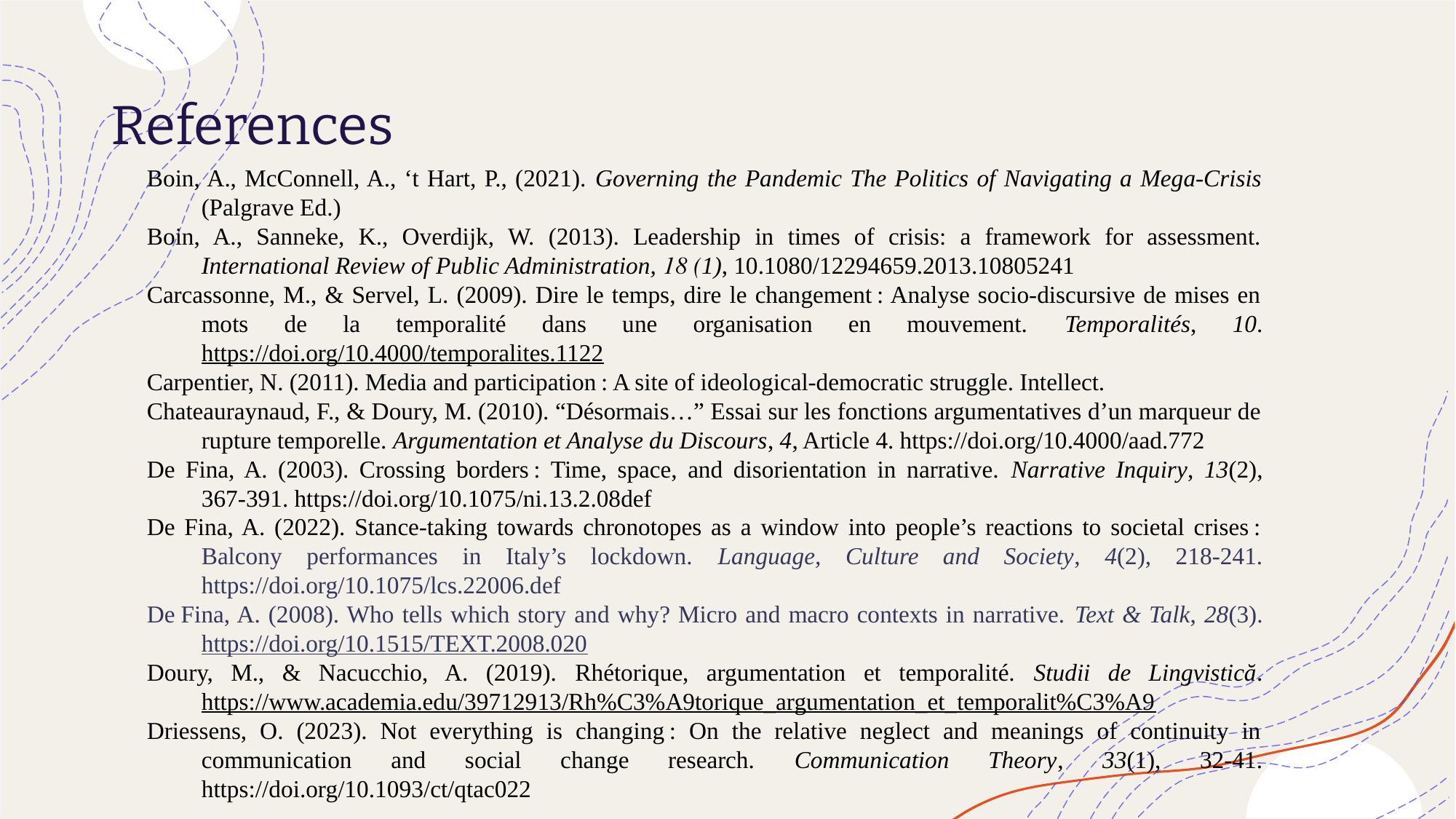

References
Boin, A., McConnell, A., ‘t Hart, P., (2021). Governing the Pandemic The Politics of Navigating a Mega-Crisis (Palgrave Ed.)
Boin, A., Sanneke, K., Overdijk, W. (2013). Leadership in times of crisis: a framework for assessment. International Review of Public Administration, 18 (1), 10.1080/12294659.2013.10805241
Carcassonne, M., & Servel, L. (2009). Dire le temps, dire le changement : Analyse socio-discursive de mises en mots de la temporalité dans une organisation en mouvement. Temporalités, 10. https://doi.org/10.4000/temporalites.1122
Carpentier, N. (2011). Media and participation : A site of ideological-democratic struggle. Intellect.
Chateauraynaud, F., & Doury, M. (2010). “Désormais…” Essai sur les fonctions argumentatives d’un marqueur de rupture temporelle. Argumentation et Analyse du Discours, 4, Article 4. https://doi.org/10.4000/aad.772
De Fina, A. (2003). Crossing borders : Time, space, and disorientation in narrative. Narrative Inquiry, 13(2), 367‑391. https://doi.org/10.1075/ni.13.2.08def
De Fina, A. (2022). Stance-taking towards chronotopes as a window into people’s reactions to societal crises : Balcony performances in Italy’s lockdown. Language, Culture and Society, 4(2), 218‑241. https://doi.org/10.1075/lcs.22006.def
De Fina, A. (2008). Who tells which story and why? Micro and macro contexts in narrative. Text & Talk, 28(3). https://doi.org/10.1515/TEXT.2008.020
Doury, M., & Nacucchio, A. (2019). Rhétorique, argumentation et temporalité. Studii de Lingvistică. https://www.academia.edu/39712913/Rh%C3%A9torique_argumentation_et_temporalit%C3%A9
Driessens, O. (2023). Not everything is changing : On the relative neglect and meanings of continuity in communication and social change research. Communication Theory, 33(1), 32‑41. https://doi.org/10.1093/ct/qtac022